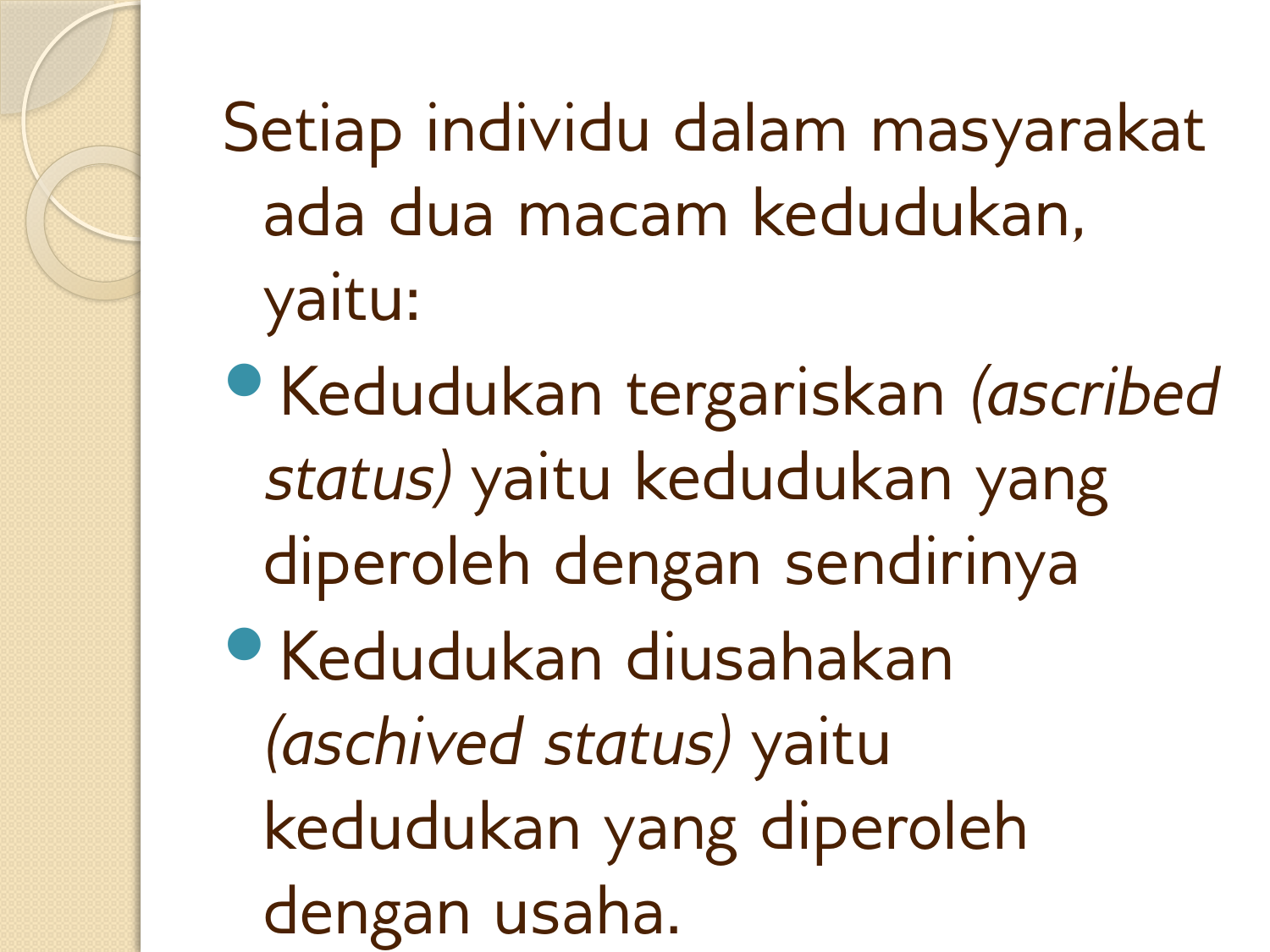

Setiap individu dalam masyarakat ada dua macam kedudukan, yaitu:
Kedudukan tergariskan (ascribed status) yaitu kedudukan yang diperoleh dengan sendirinya
Kedudukan diusahakan (aschived status) yaitu kedudukan yang diperoleh dengan usaha.